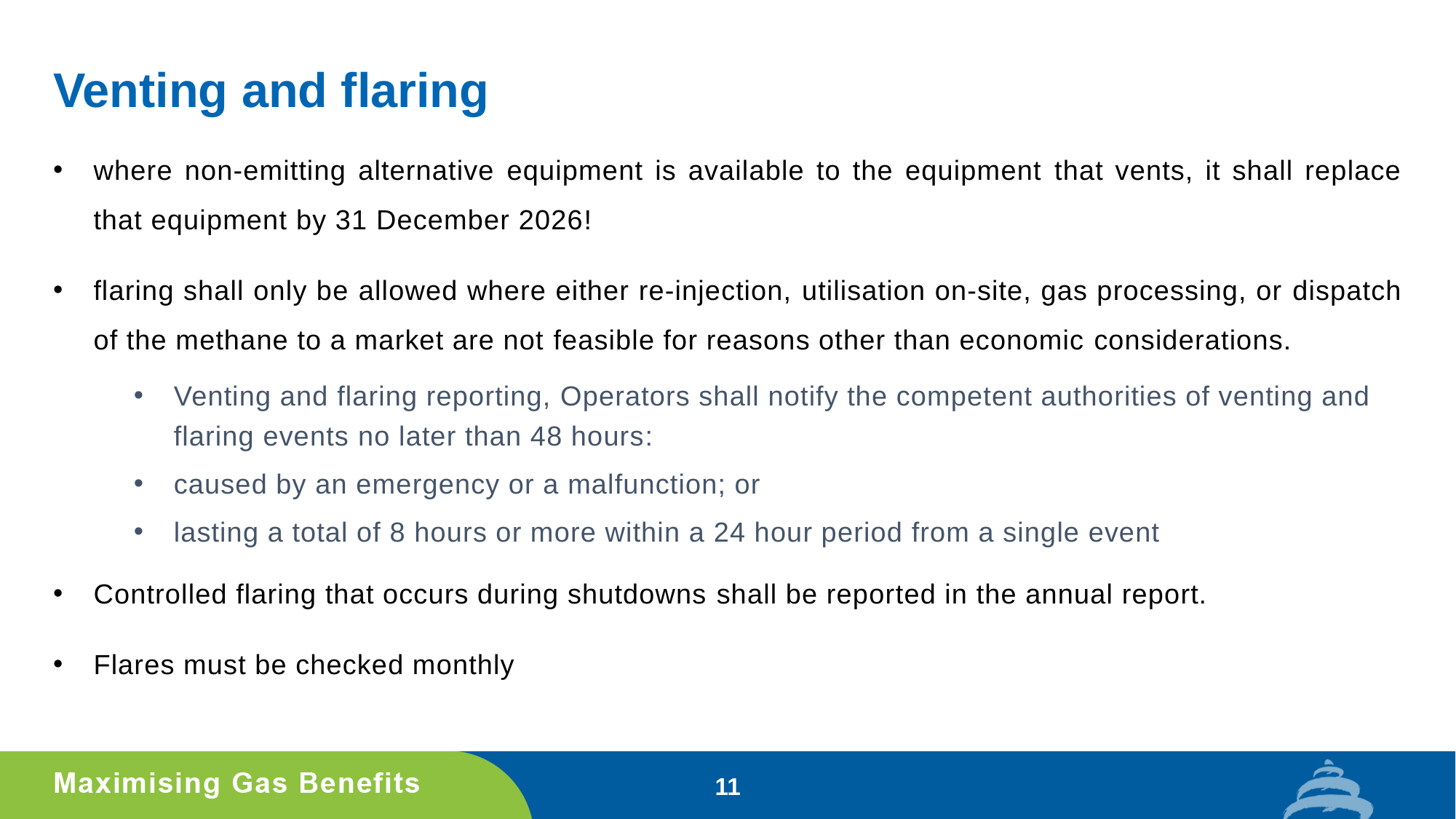

# Venting and flaring
where non-emitting alternative equipment is available to the equipment that vents, it shall replace that equipment by 31 December 2026!
flaring shall only be allowed where either re-injection, utilisation on-site, gas processing, or dispatch of the methane to a market are not feasible for reasons other than economic considerations.
Venting and flaring reporting, Operators shall notify the competent authorities of venting and flaring events no later than 48 hours:
caused by an emergency or a malfunction; or
lasting a total of 8 hours or more within a 24 hour period from a single event
Controlled flaring that occurs during shutdowns shall be reported in the annual report.
Flares must be checked monthly
11